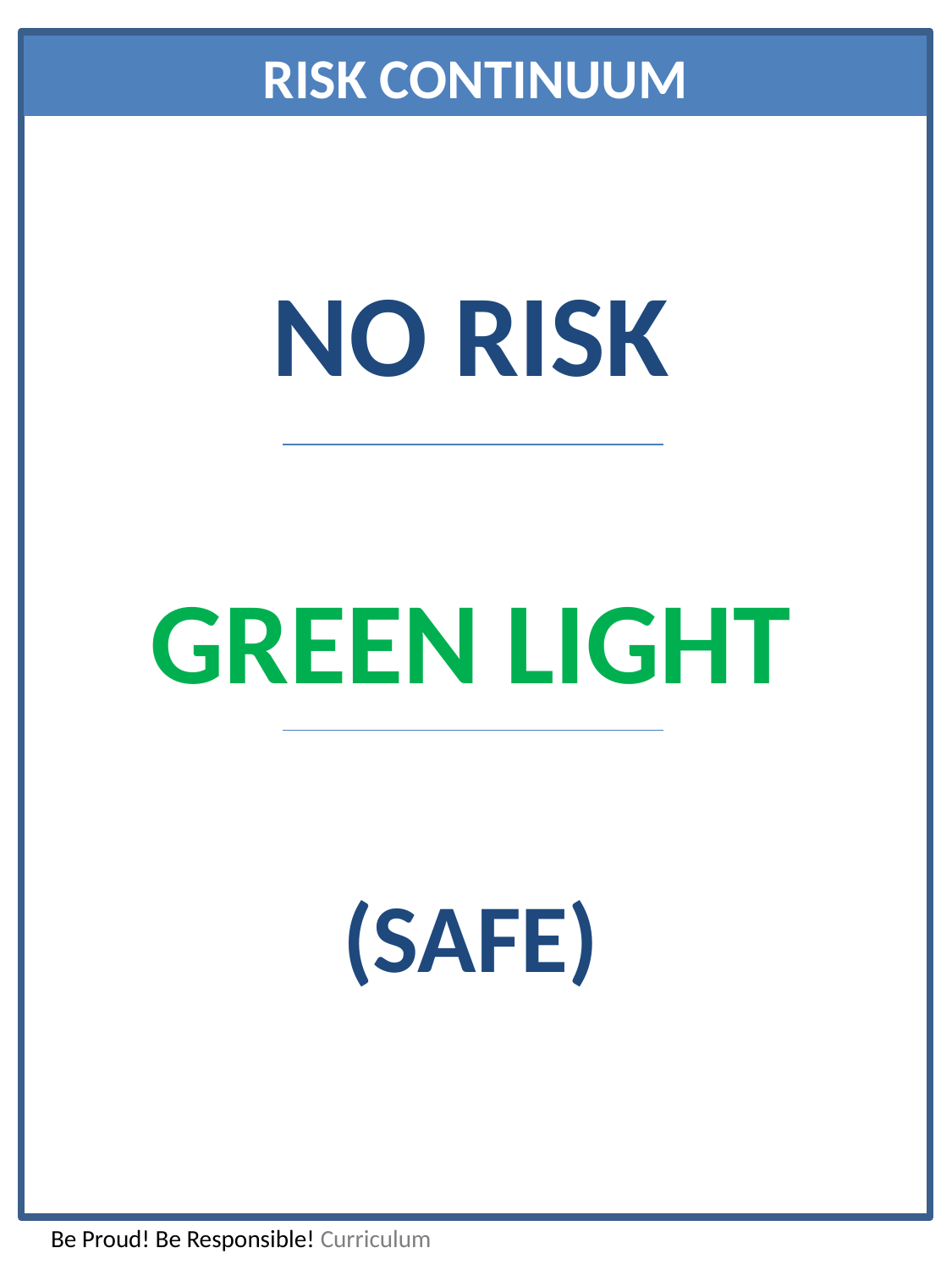

RISK CONTINUUM
NO RISK

GREEN LIGHT

(SAFE)